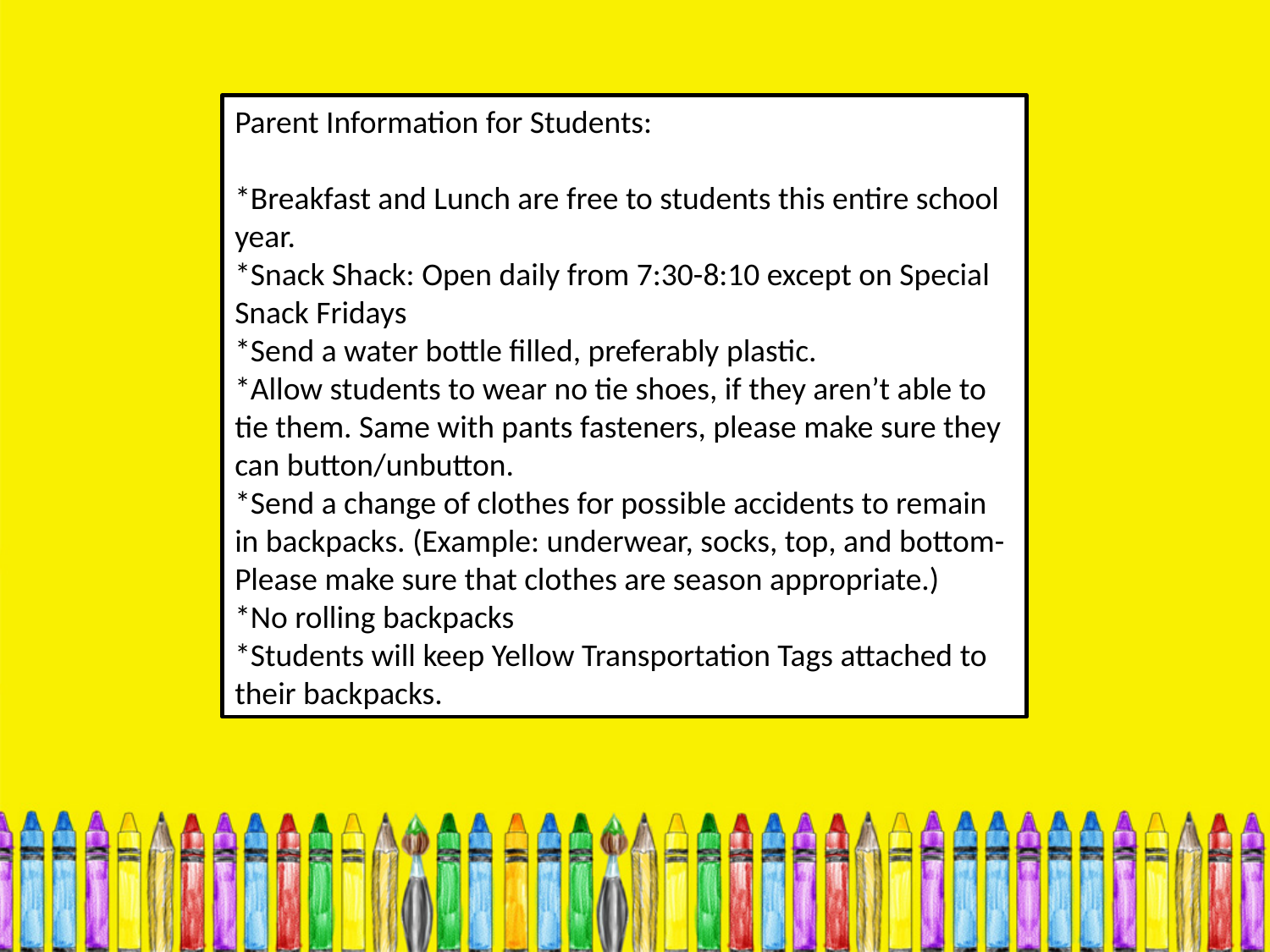

#
Parent Information for Students:

*Breakfast and Lunch are free to students this entire school year.
*Snack Shack: Open daily from 7:30-8:10 except on Special Snack Fridays
*Send a water bottle filled, preferably plastic.
*Allow students to wear no tie shoes, if they aren’t able to tie them. Same with pants fasteners, please make sure they can button/unbutton.
*Send a change of clothes for possible accidents to remain in backpacks. (Example: underwear, socks, top, and bottom-Please make sure that clothes are season appropriate.)
*No rolling backpacks
*Students will keep Yellow Transportation Tags attached to their backpacks.